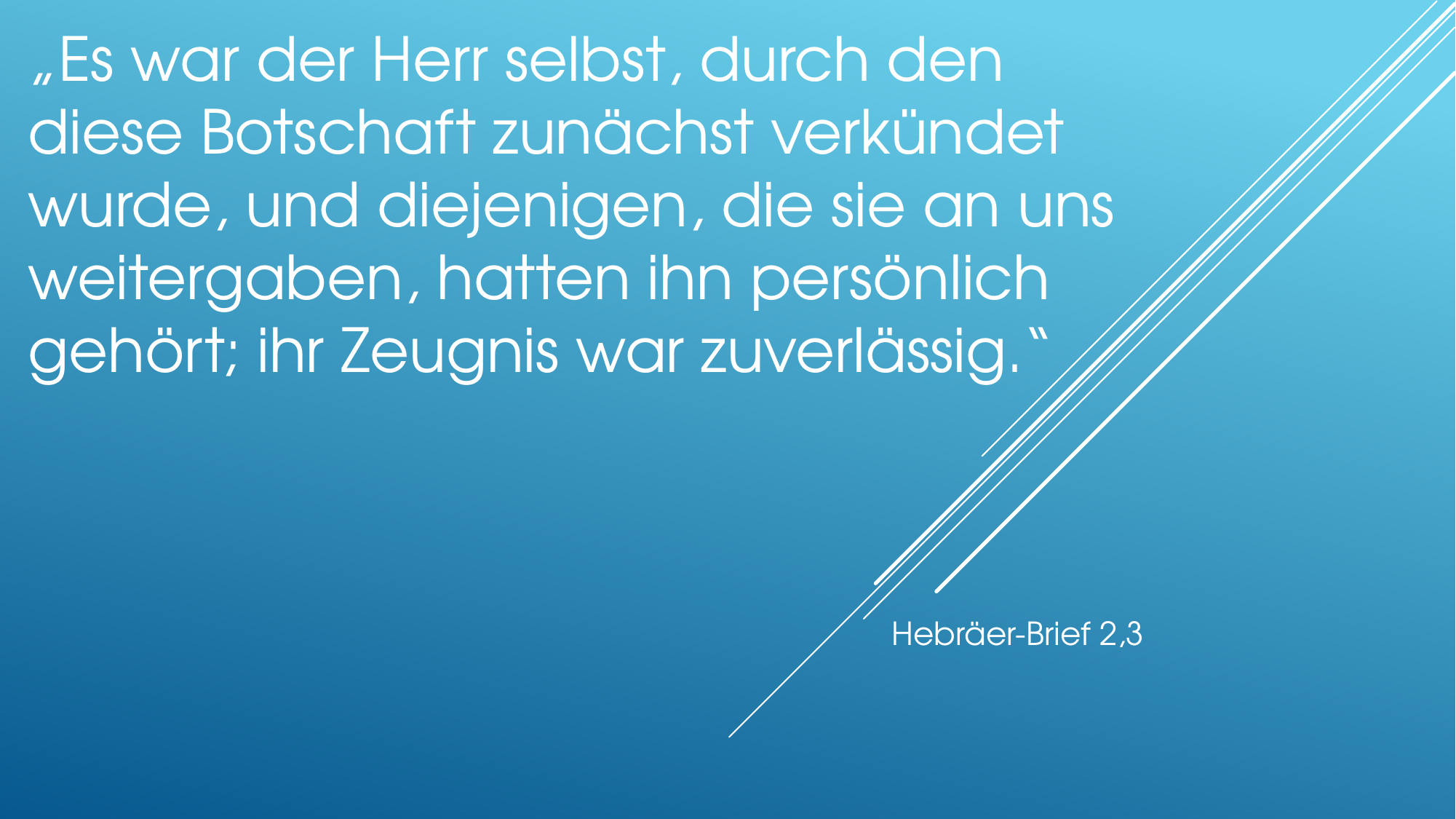

# „Es war der Herr selbst, durch den diese Botschaft zunächst verkündet wurde, und diejenigen, die sie an uns weitergaben, hatten ihn persönlich gehört; ihr Zeugnis war zuverlässig.“
Hebräer-Brief 2,3